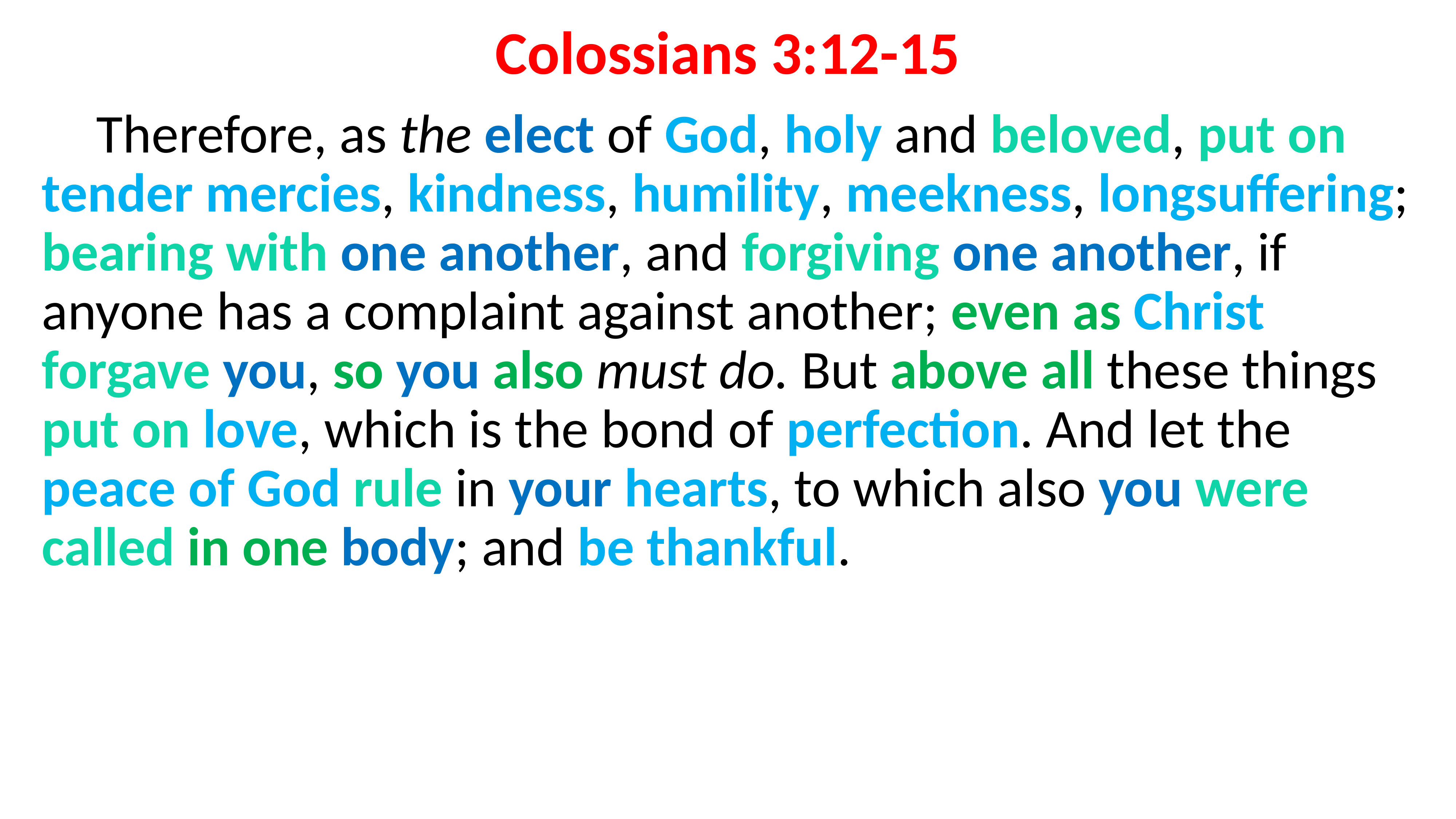

# Colossians 3:12-15
	Therefore, as the elect of God, holy and beloved, put on tender mercies, kindness, humility, meekness, longsuffering; bearing with one another, and forgiving one another, if anyone has a complaint against another; even as Christ forgave you, so you also must do. But above all these things put on love, which is the bond of perfection. And let the peace of God rule in your hearts, to which also you were called in one body; and be thankful.